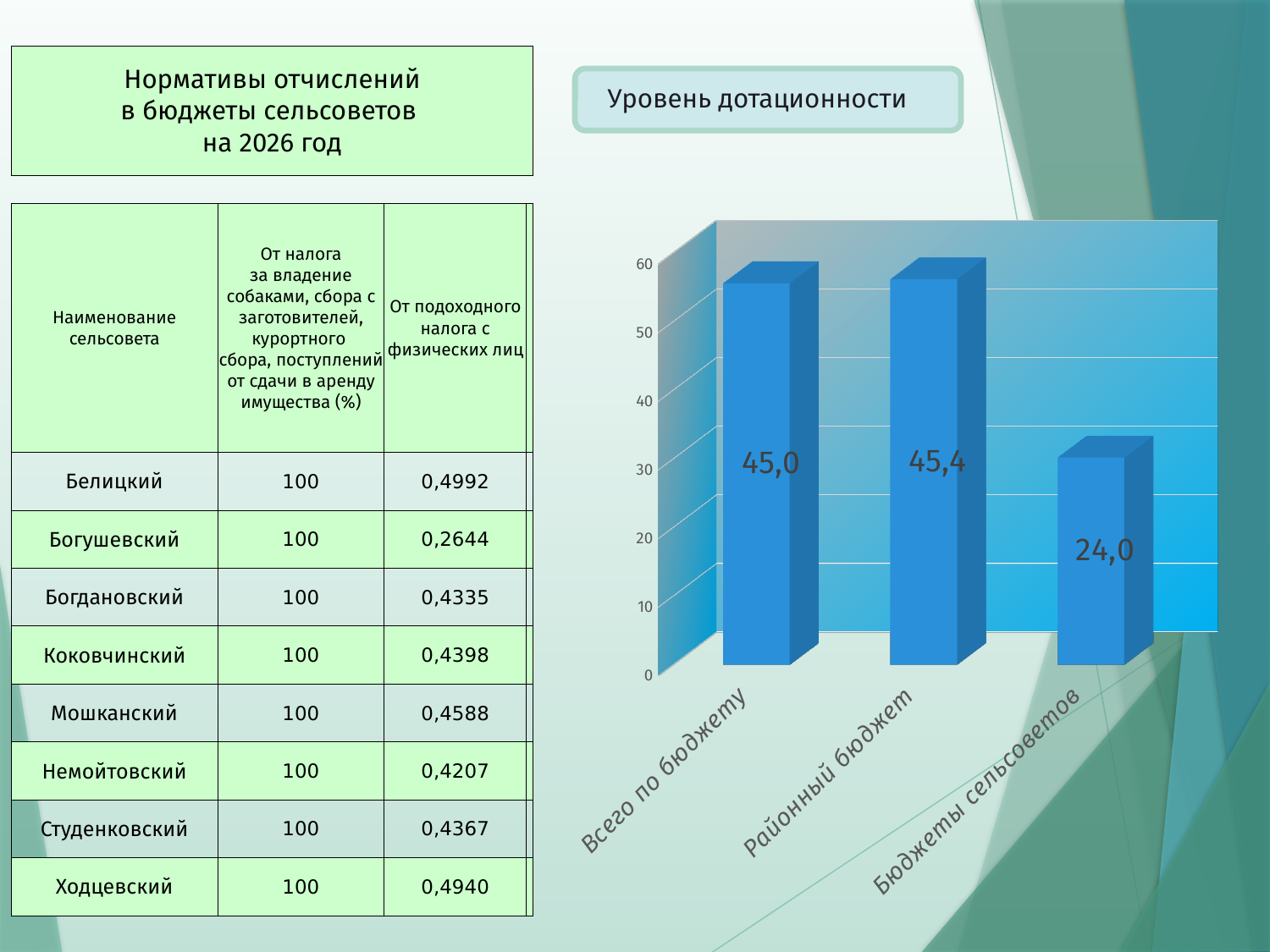

| Нормативы отчислений в бюджеты сельсоветов на 2026 год |  |  |  |
| --- | --- | --- | --- |
|  |  |  |  |
| Наименование сельсовета | От налога за владение собаками, сбора с заготовителей, курортного сбора, поступлений от сдачи в аренду имущества (%) | От подоходного налога с физических лиц |  |
| Белицкий | 100 | 0,4992 |  |
| Богушевский | 100 | 0,2644 |  |
| Богдановский | 100 | 0,4335 |  |
| Коковчинский | 100 | 0,4398 |  |
| Мошканский | 100 | 0,4588 |  |
| Немойтовский | 100 | 0,4207 |  |
| Студенковский | 100 | 0,4367 |  |
| Ходцевский | 100 | 0,4940 |  |

Уровень дотационности

[unsupported chart]